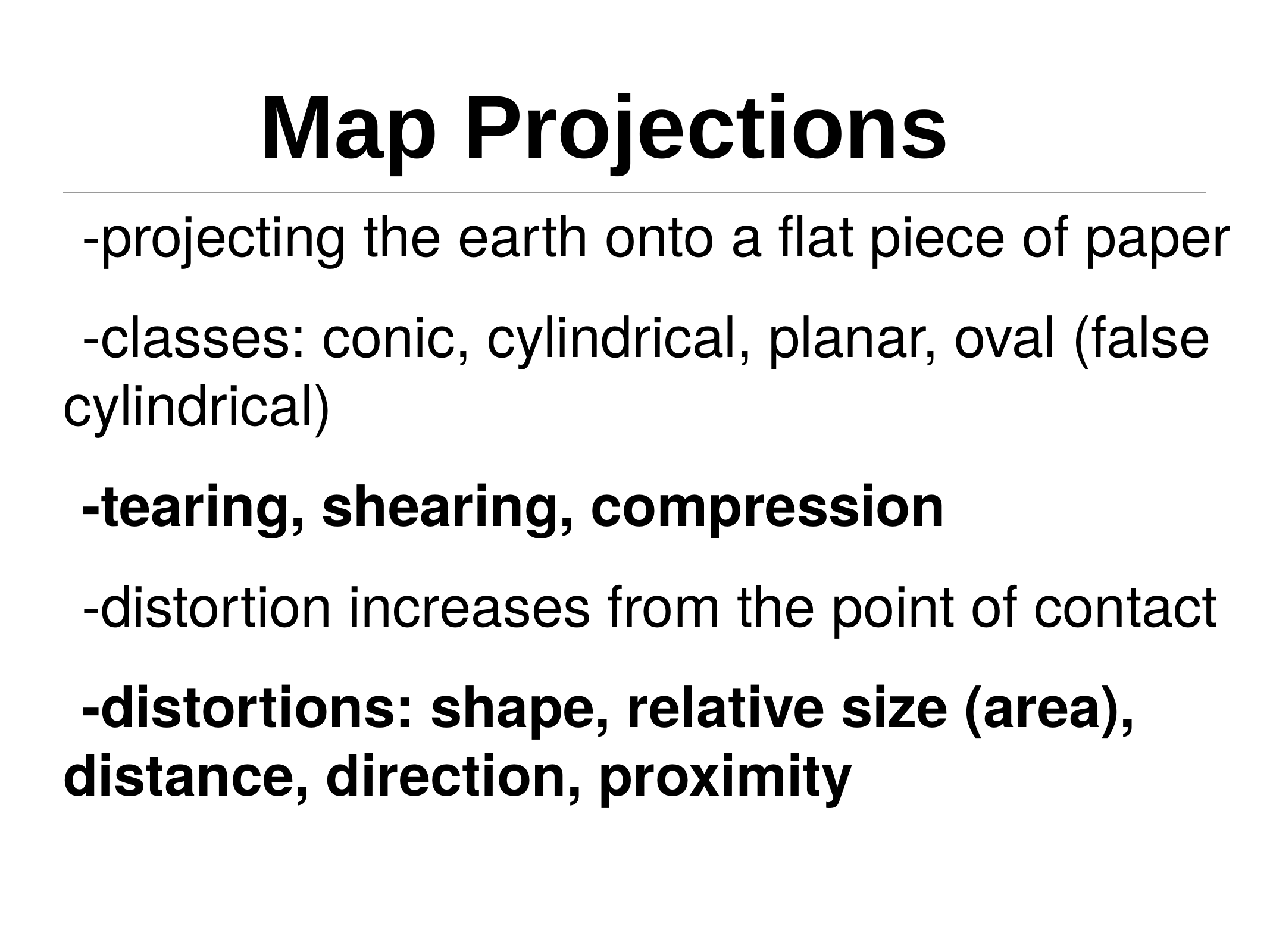

# Map Projections
 -projecting the earth onto a flat piece of paper
 -classes: conic, cylindrical, planar, oval (false cylindrical)
 -tearing, shearing, compression
 -distortion increases from the point of contact
 -distortions: shape, relative size (area), distance, direction, proximity